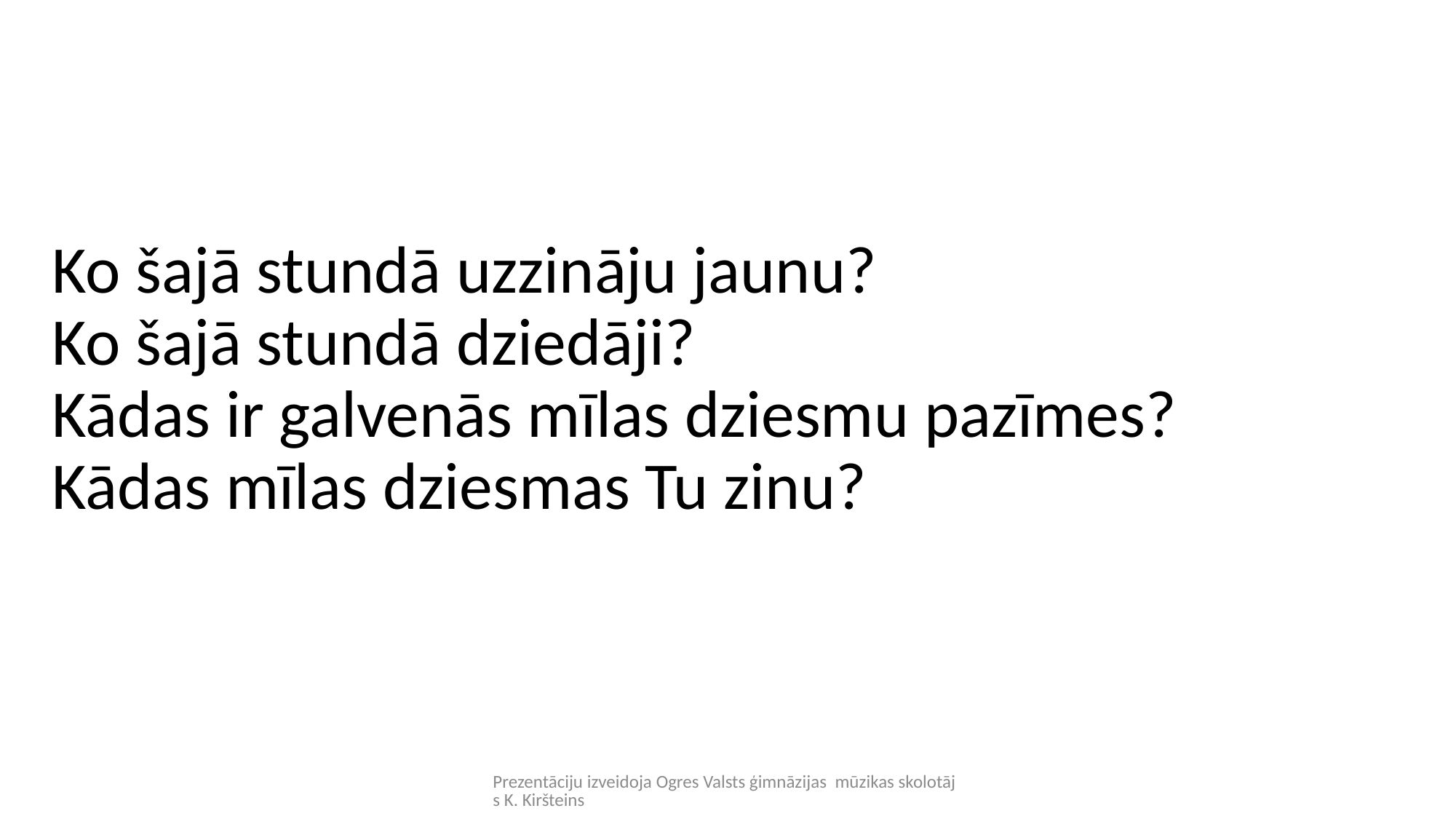

# Ko šajā stundā uzzināju jaunu? Ko šajā stundā dziedāji? Kādas ir galvenās mīlas dziesmu pazīmes? Kādas mīlas dziesmas Tu zinu?
Prezentāciju izveidoja Ogres Valsts ģimnāzijas  mūzikas skolotājs K. Kiršteins